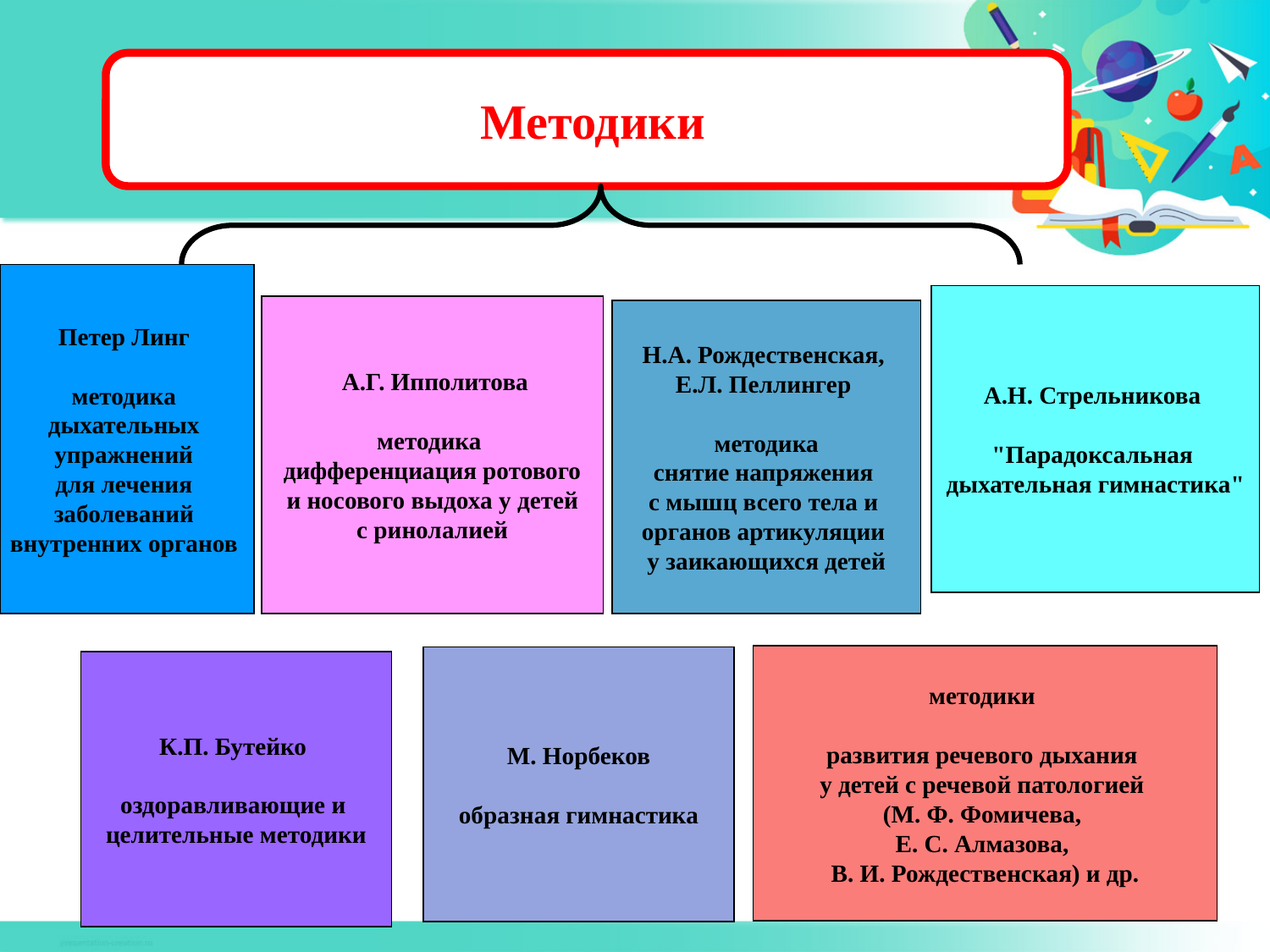

Методики

Петер Линг

методика
дыхательных
упражнений
для лечения
заболеваний
внутренних органов
А.Н. Стрельникова

"Парадоксальная
дыхательная гимнастика"
 А.Г. Ипполитова

методика
дифференциация ротового
 и носового выдоха у детей
с ринолалией
Н.А. Рождественская,
Е.Л. Пеллингер

методика
снятие напряжения
с мышц всего тела и
органов артикуляции
у заикающихся детей
методики

развития речевого дыхания
у детей с речевой патологией
(М. Ф. Фомичева,
Е. С. Алмазова,
В. И. Рождественская) и др.
М. Норбеков

образная гимнастика
К.П. Бутейко

оздоравливающие и
целительные методики